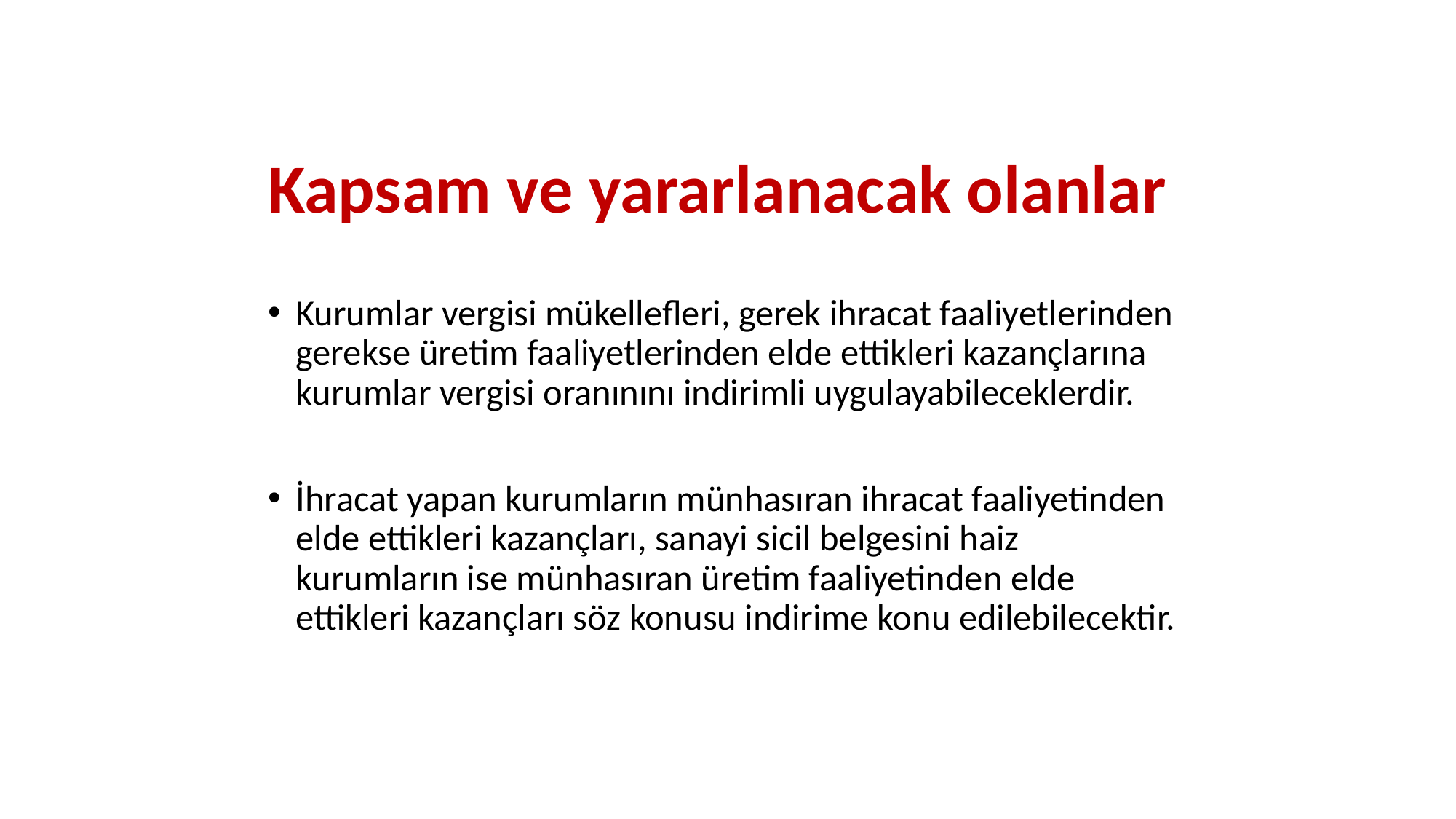

Kapsam ve yararlanacak olanlar

Kurumlar vergisi mükellefleri, gerek ihracat faaliyetlerinden gerekse üretim faaliyetlerinden elde ettikleri kazançlarına kurumlar vergisi oranınını indirimli uygulayabileceklerdir.

İhracat yapan kurumların münhasıran ihracat faaliyetinden elde ettikleri kazançları, sanayi sicil belgesini haiz kurumların ise münhasıran üretim faaliyetinden elde ettikleri kazançları söz konusu indirime konu edilebilecektir.